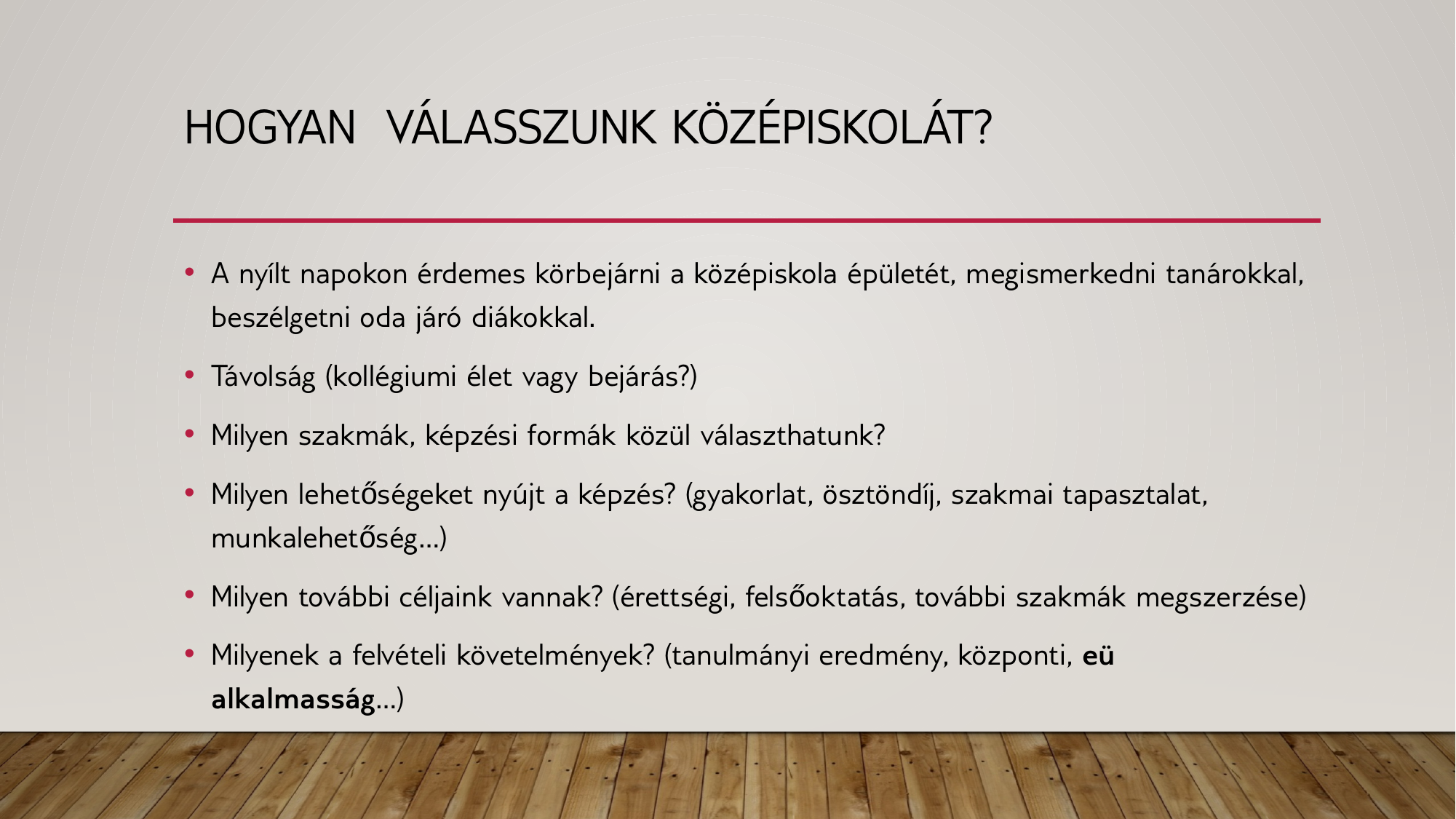

# Hogyan  válasszunk középiskolát?
A nyílt napokon érdemes körbejárni a középiskola épületét, megismerkedni tanárokkal, beszélgetni oda járó diákokkal.
Távolság (kollégiumi élet vagy bejárás?)
Milyen szakmák, képzési formák közül választhatunk?
Milyen lehetőségeket nyújt a képzés? (gyakorlat, ösztöndíj, szakmai tapasztalat, munkalehetőség…)
Milyen további céljaink vannak? (érettségi, felsőoktatás, további szakmák megszerzése)
Milyenek a felvételi követelmények? (tanulmányi eredmény, központi, eü alkalmasság…)